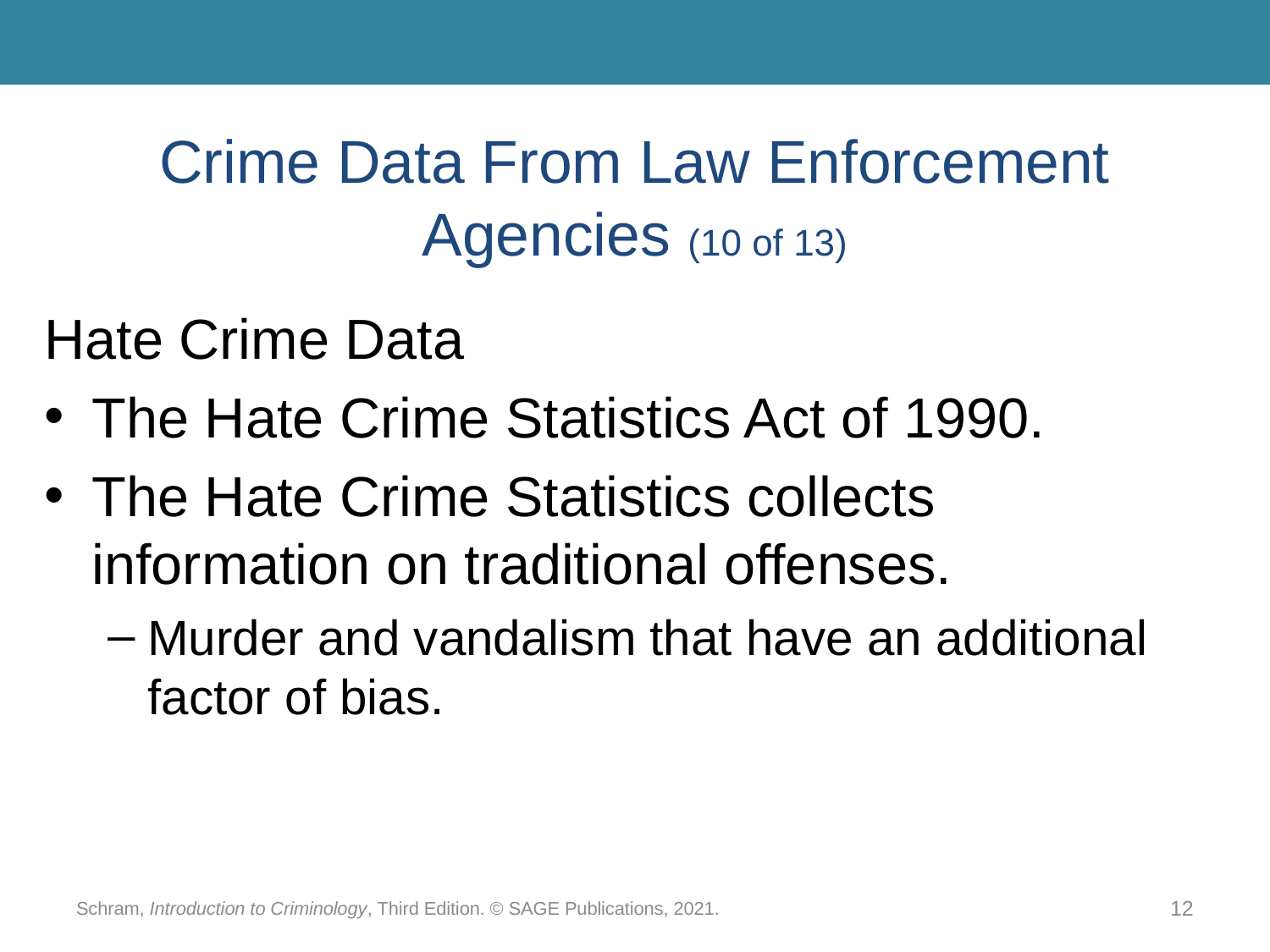

# Crime Data From Law Enforcement Agencies (10 of 13)
Hate Crime Data
The Hate Crime Statistics Act of 1990.
The Hate Crime Statistics collects information on traditional offenses.
Murder and vandalism that have an additional factor of bias.

Schram, Introduction to Criminology, Third Edition. © SAGE Publications, 2021.
12